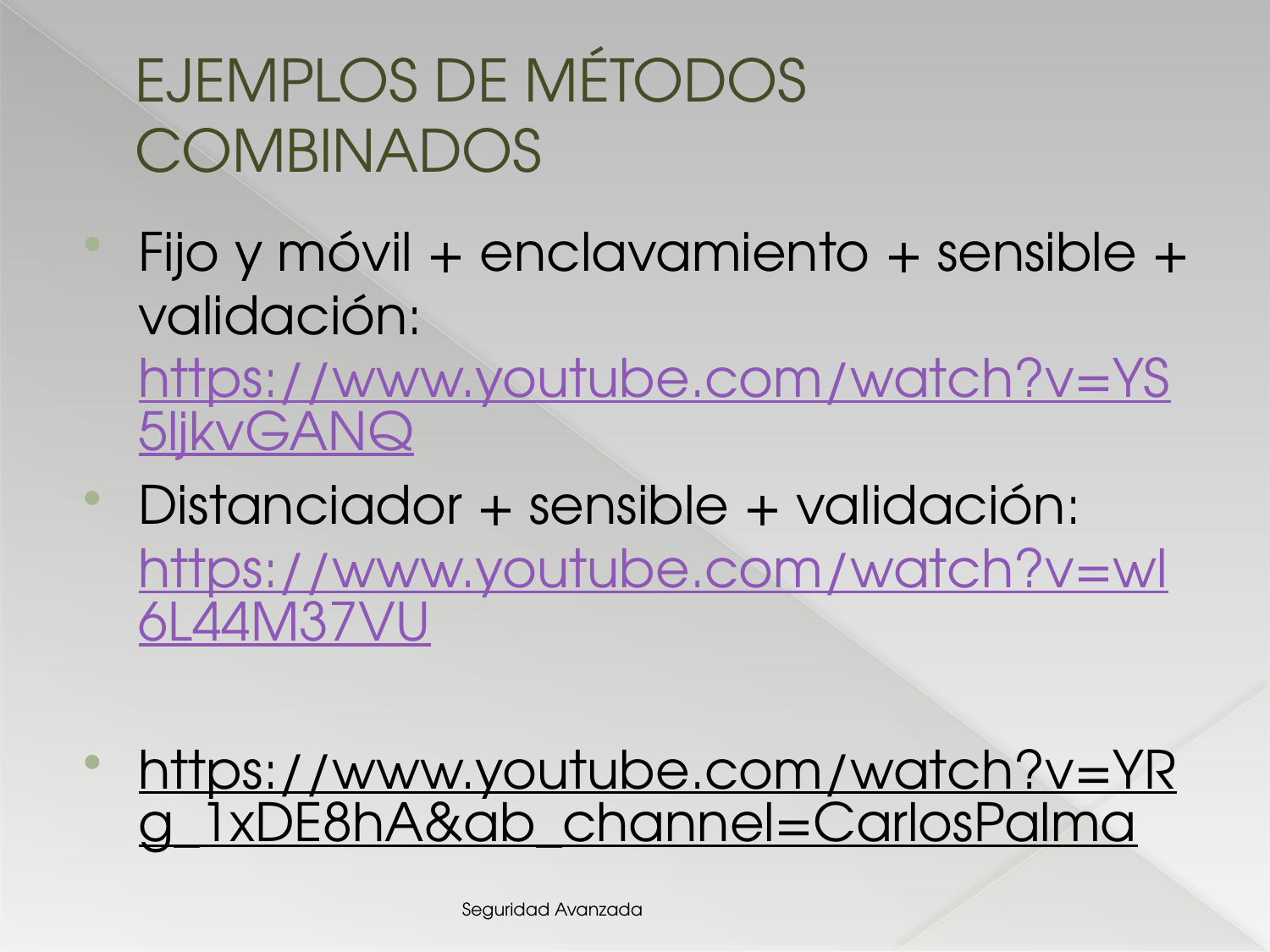

# EJEMPLOS DE MÉTODOS COMBINADOS
Fijo y móvil + enclavamiento + sensible + validación: https://www.youtube.com/watch?v=YS5ljkvGANQ
Distanciador + sensible + validación: https://www.youtube.com/watch?v=wl6L44M37VU

https://www.youtube.com/watch?v=YRg_1xDE8hA&ab_channel=CarlosPalma
Seguridad Avanzada